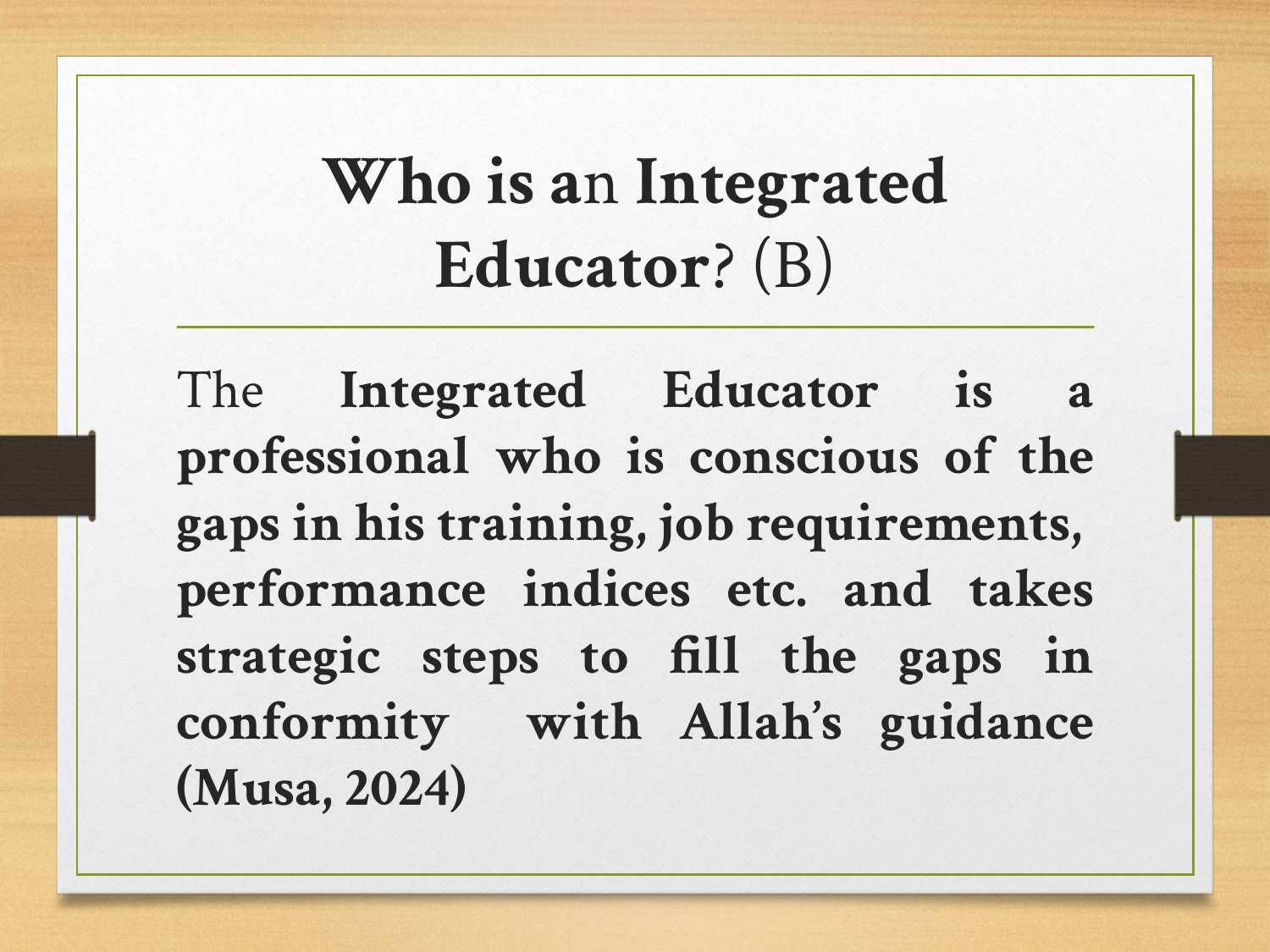

# Who is an Integrated Educator? (B)
The Integrated Educator is a professional who is conscious of the gaps in his training, job requirements,  performance indices etc. and takes strategic steps to fill the gaps in conformity  with Allah’s guidance (Musa, 2024)